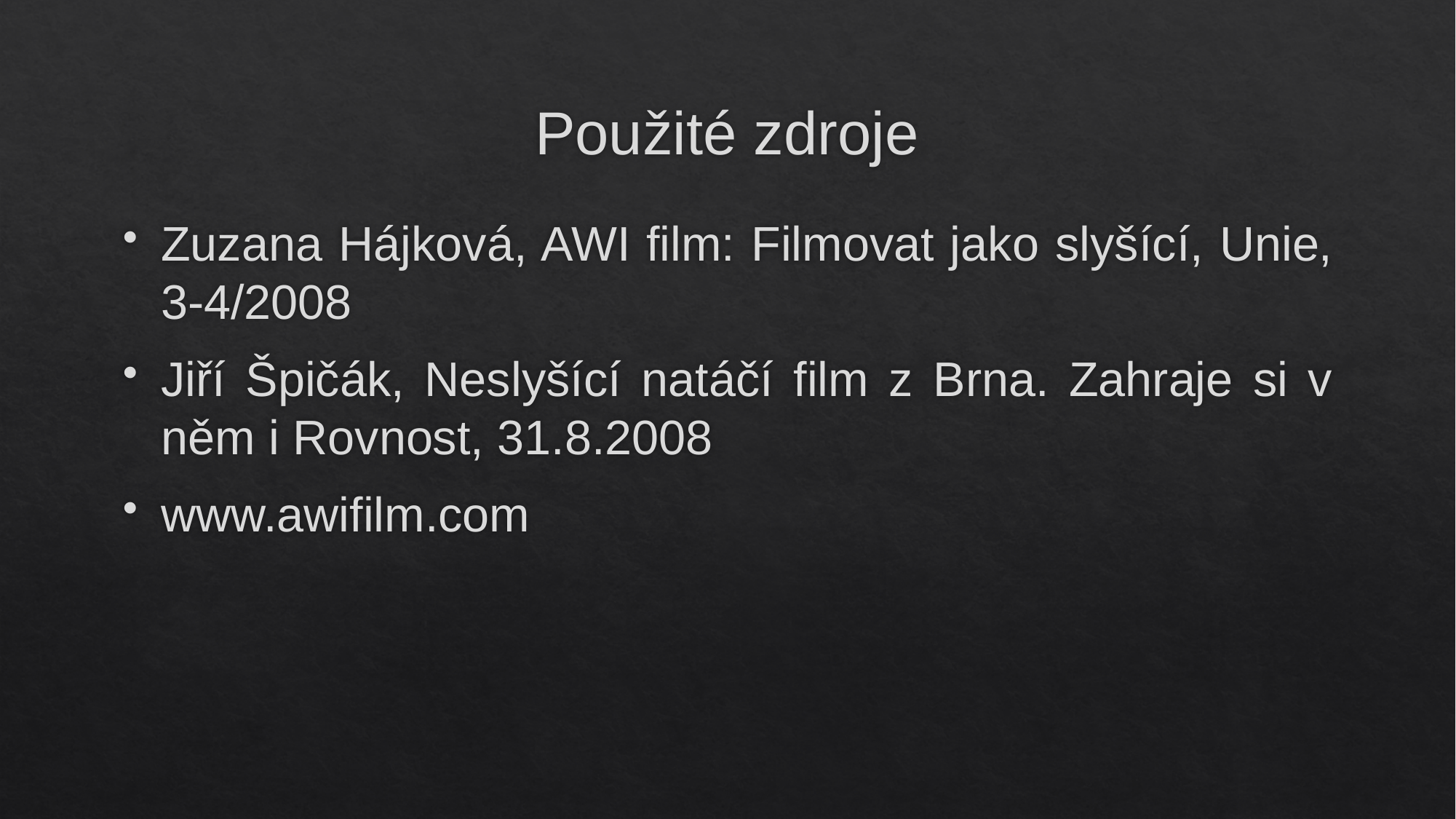

# Použité zdroje
Zuzana Hájková, AWI film: Filmovat jako slyšící, Unie, 3-4/2008
Jiří Špičák, Neslyšící natáčí film z Brna. Zahraje si v něm i Rovnost, 31.8.2008
www.awifilm.com